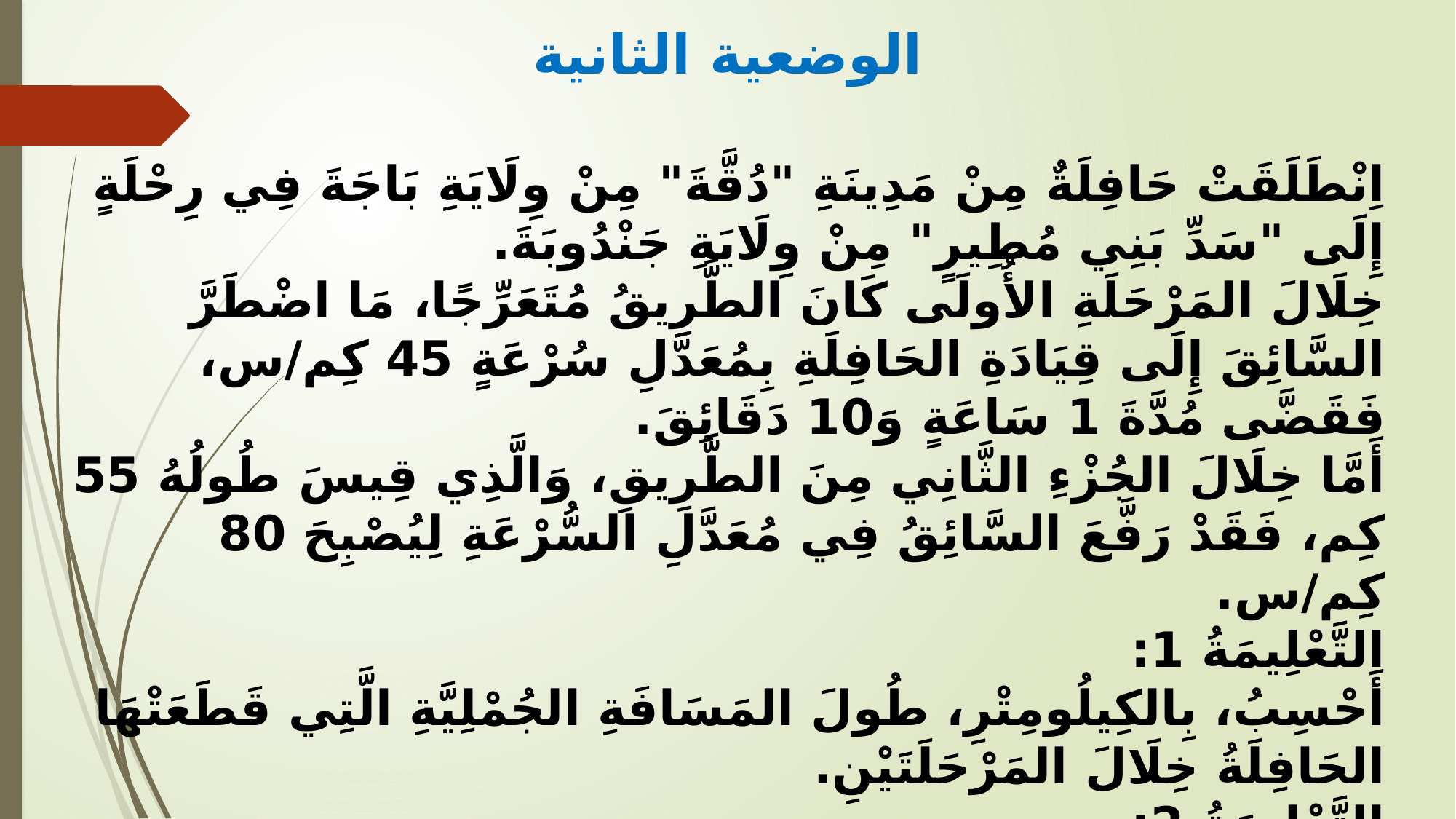

الوضعية الثانية
اِنْطَلَقَتْ حَافِلَةٌ مِنْ مَدِينَةِ "دُقَّةَ" مِنْ وِلَايَةِ بَاجَةَ فِي رِحْلَةٍ إِلَى "سَدِّ بَنِي مُطِيرٍ" مِنْ وِلَايَةِ جَنْدُوبَةَ.
خِلَالَ المَرْحَلَةِ الأُولَى كَانَ الطَّرِيقُ مُتَعَرِّجًا، مَا اضْطَرَّ السَّائِقَ إِلَى قِيَادَةِ الحَافِلَةِ بِمُعَدَّلِ سُرْعَةٍ 45 كِم/س، فَقَضَّى مُدَّةَ 1 سَاعَةٍ وَ10 دَقَائِقَ.
أَمَّا خِلَالَ الجُزْءِ الثَّانِي مِنَ الطَّرِيقِ، وَالَّذِي قِيسَ طُولُهُ 55 كِم، فَقَدْ رَفَّعَ السَّائِقُ فِي مُعَدَّلِ السُّرْعَةِ لِيُصْبِحَ 80 كِم/س.
التَّعْلِيمَةُ 1:
أَحْسِبُ، بِالكِيلُومِتْرِ، طُولَ المَسَافَةِ الجُمْلِيَّةِ الَّتِي قَطَعَتْهَا الحَافِلَةُ خِلَالَ المَرْحَلَتَيْنِ.
التَّعْلِيمَةُ 2:
أَحْسِبُ المُدَّةَ الزَّمَنِيَّةَ الَّتِي اسْتَغْرَقَتْهَا الحَافِلَةُ لِلتَّنَقُّلِ مِنْ مَدِينَةِ "دُقَّةَ" إِلَى "سَدِّ بَنِي مُطِيرٍ".